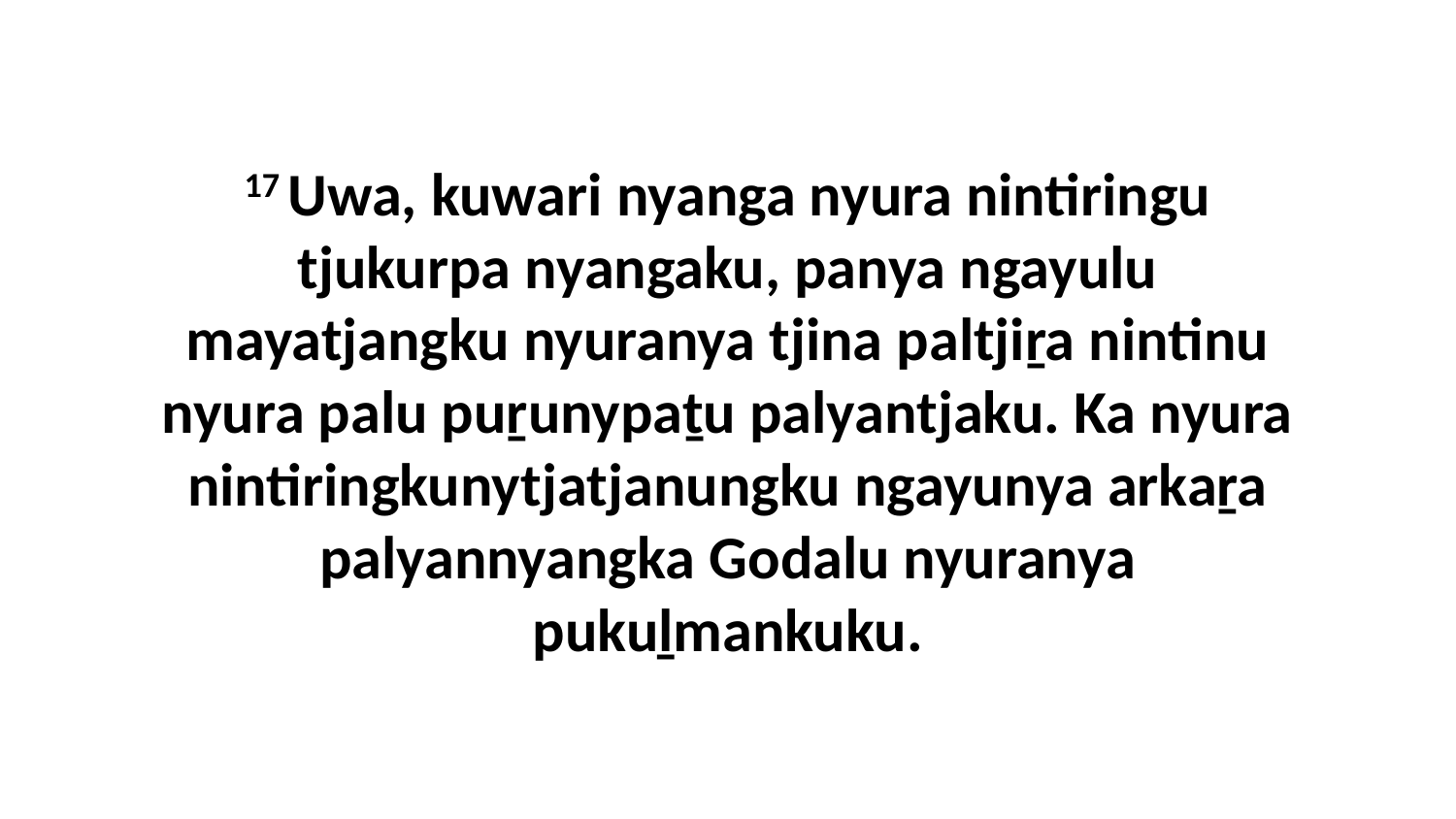

17 Uwa, kuwari nyanga nyura nintiringu tjukurpa nyangaku, panya ngayulu mayatjangku nyuranya tjina paltjiṟa nintinu nyura palu puṟunypaṯu palyantjaku. Ka nyura nintiringkunytjatjanungku ngayunya arkaṟa palyannyangka Godalu nyuranya pukuḻmankuku.